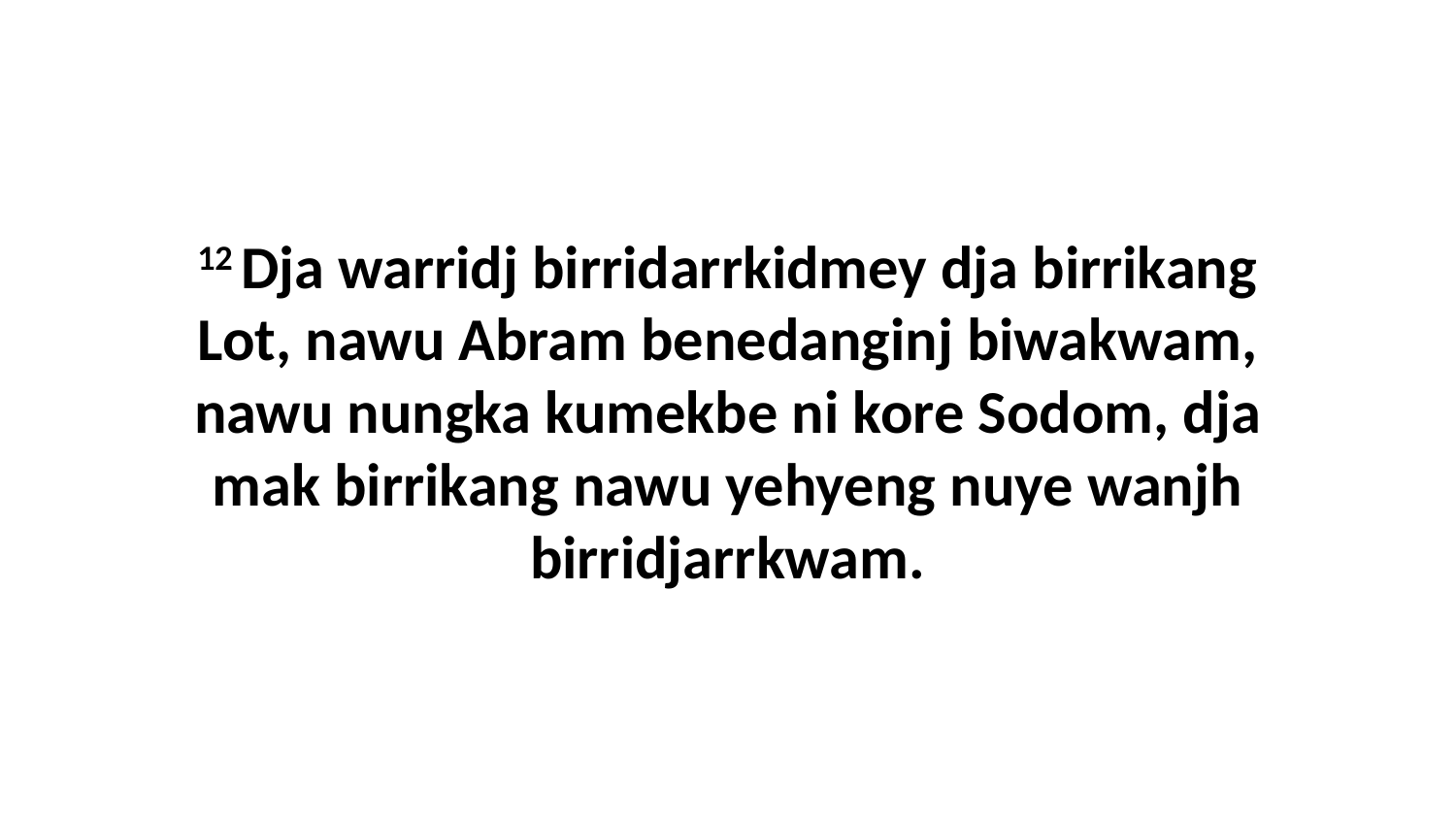

12 Dja warridj birridarrkidmey dja birrikang Lot, nawu Abram benedanginj biwakwam, nawu nungka kumekbe ni kore Sodom, dja mak birrikang nawu yehyeng nuye wanjh birridjarrkwam.